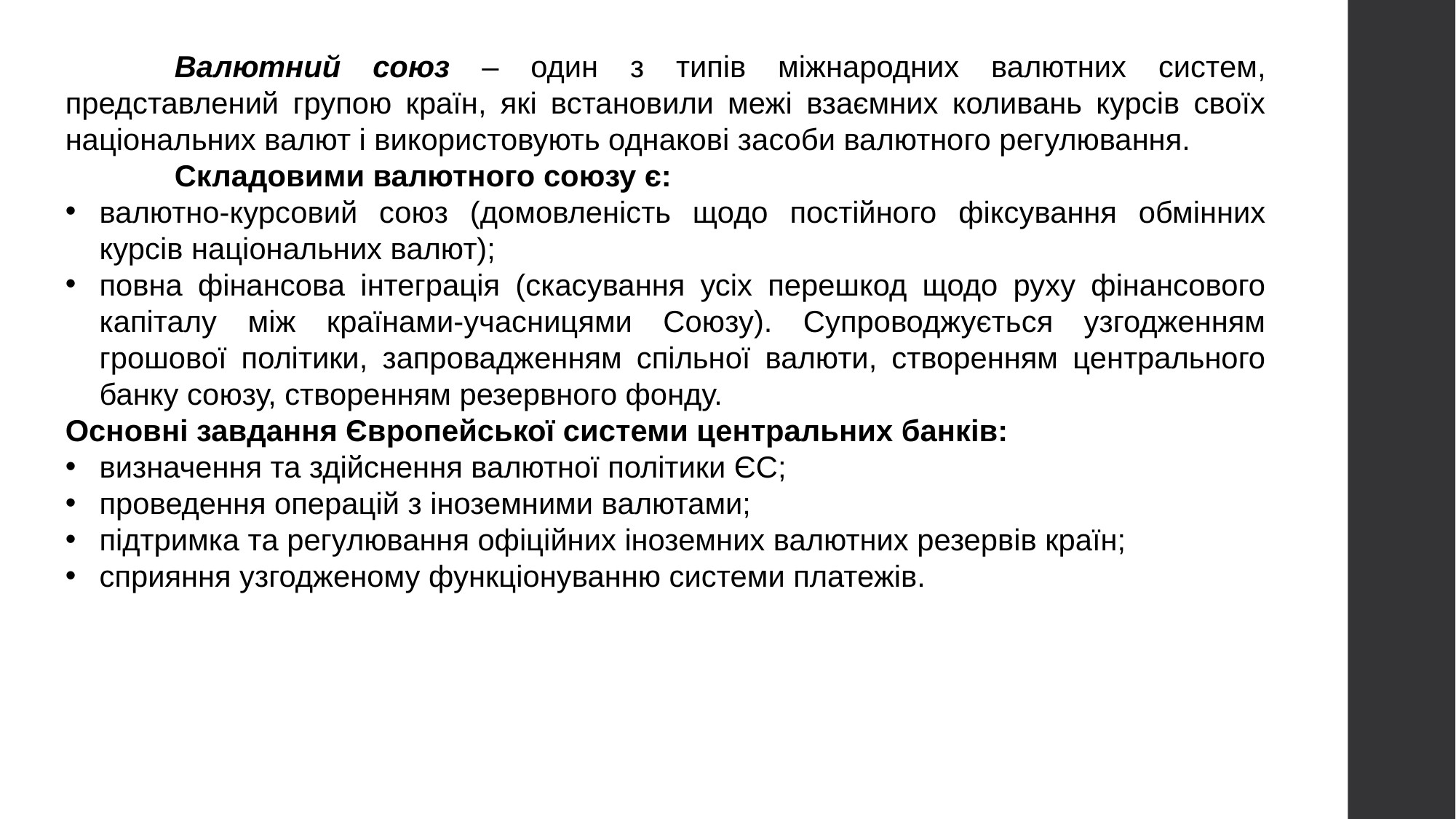

Валютний союз – один з типів міжнародних валютних систем, представлений групою країн, які встановили межі взаємних коливань курсів своїх національних валют і використовують однакові засоби валютного регулювання.
	Складовими валютного союзу є:
валютно-курсовий союз (домовленість щодо постійного фіксування обмінних курсів національних валют);
повна фінансова інтеграція (скасування усіх перешкод щодо руху фінансового капіталу між країнами-учасницями Союзу). Супроводжується узгодженням грошової політики, запровадженням спільної валюти, створенням центрального банку союзу, створенням резервного фонду.
Основні завдання Європейської системи центральних банків:
визначення та здійснення валютної політики ЄС;
проведення операцій з іноземними валютами;
підтримка та регулювання офіційних іноземних валютних резервів країн;
сприяння узгодженому функціонуванню системи платежів.